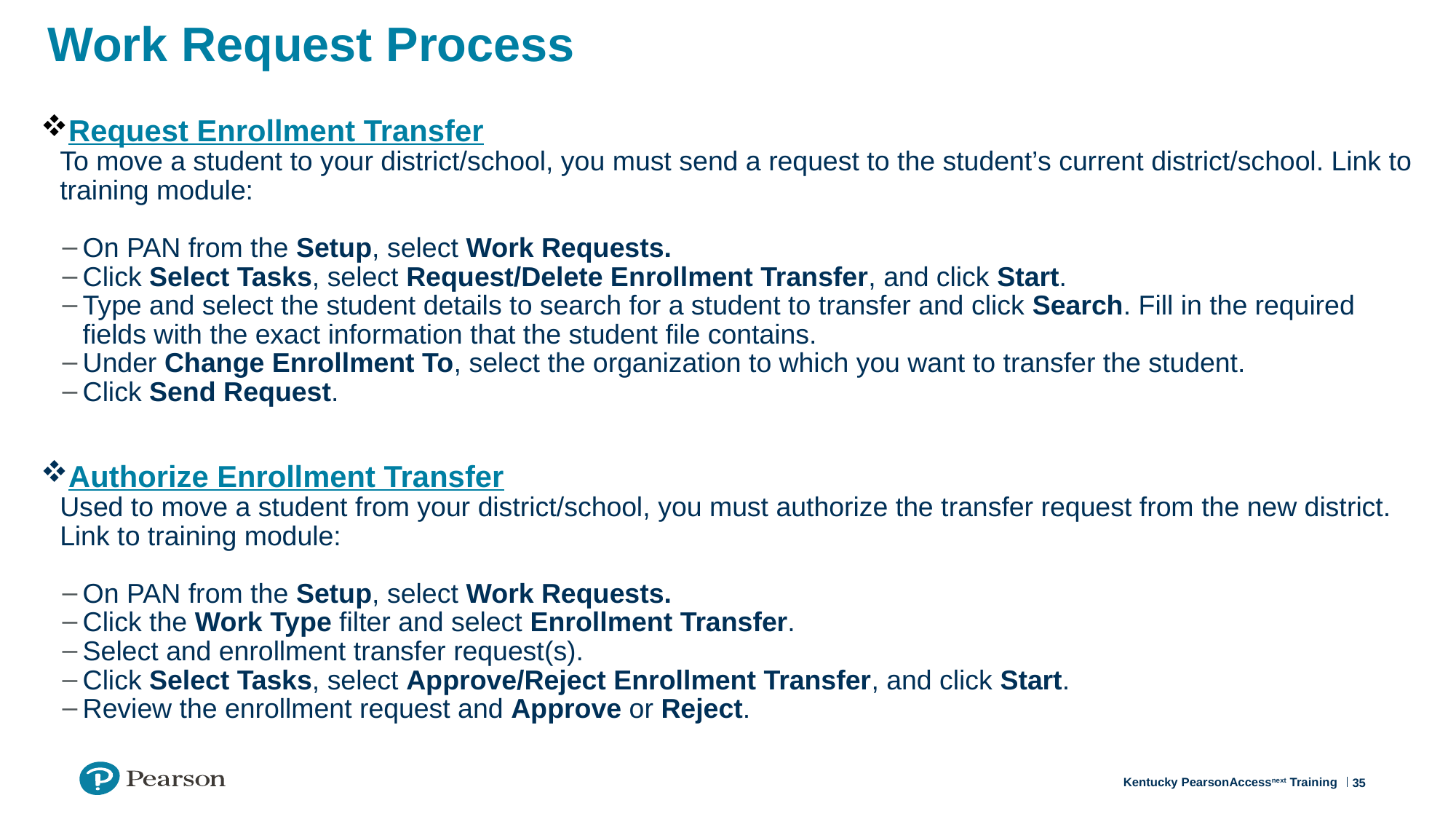

# Work Request Process
Request Enrollment Transfer
To move a student to your district/school, you must send a request to the student’s current district/school. Link to training module:

On PAN from the Setup, select Work Requests.
Click Select Tasks, select Request/Delete Enrollment Transfer, and click Start.
Type and select the student details to search for a student to transfer and click Search. Fill in the required fields with the exact information that the student file contains.
Under Change Enrollment To, select the organization to which you want to transfer the student.
Click Send Request.

Authorize Enrollment Transfer
Used to move a student from your district/school, you must authorize the transfer request from the new district. Link to training module:

On PAN from the Setup, select Work Requests.
Click the Work Type filter and select Enrollment Transfer.
Select and enrollment transfer request(s).
Click Select Tasks, select Approve/Reject Enrollment Transfer, and click Start.
Review the enrollment request and Approve or Reject.

35